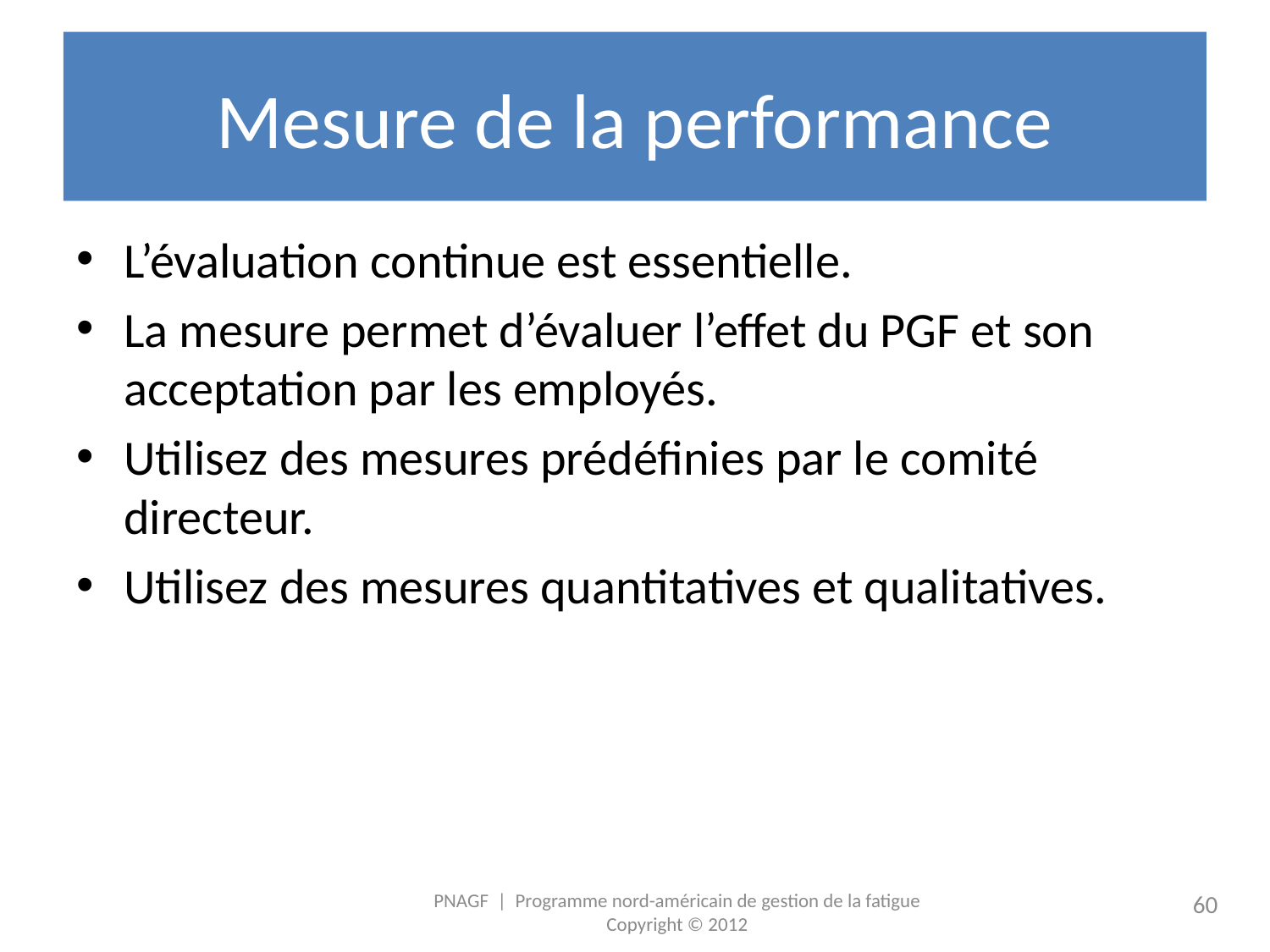

# Mesure de la performance
L’évaluation continue est essentielle.
La mesure permet d’évaluer l’effet du PGF et son acceptation par les employés.
Utilisez des mesures prédéfinies par le comité directeur.
Utilisez des mesures quantitatives et qualitatives.